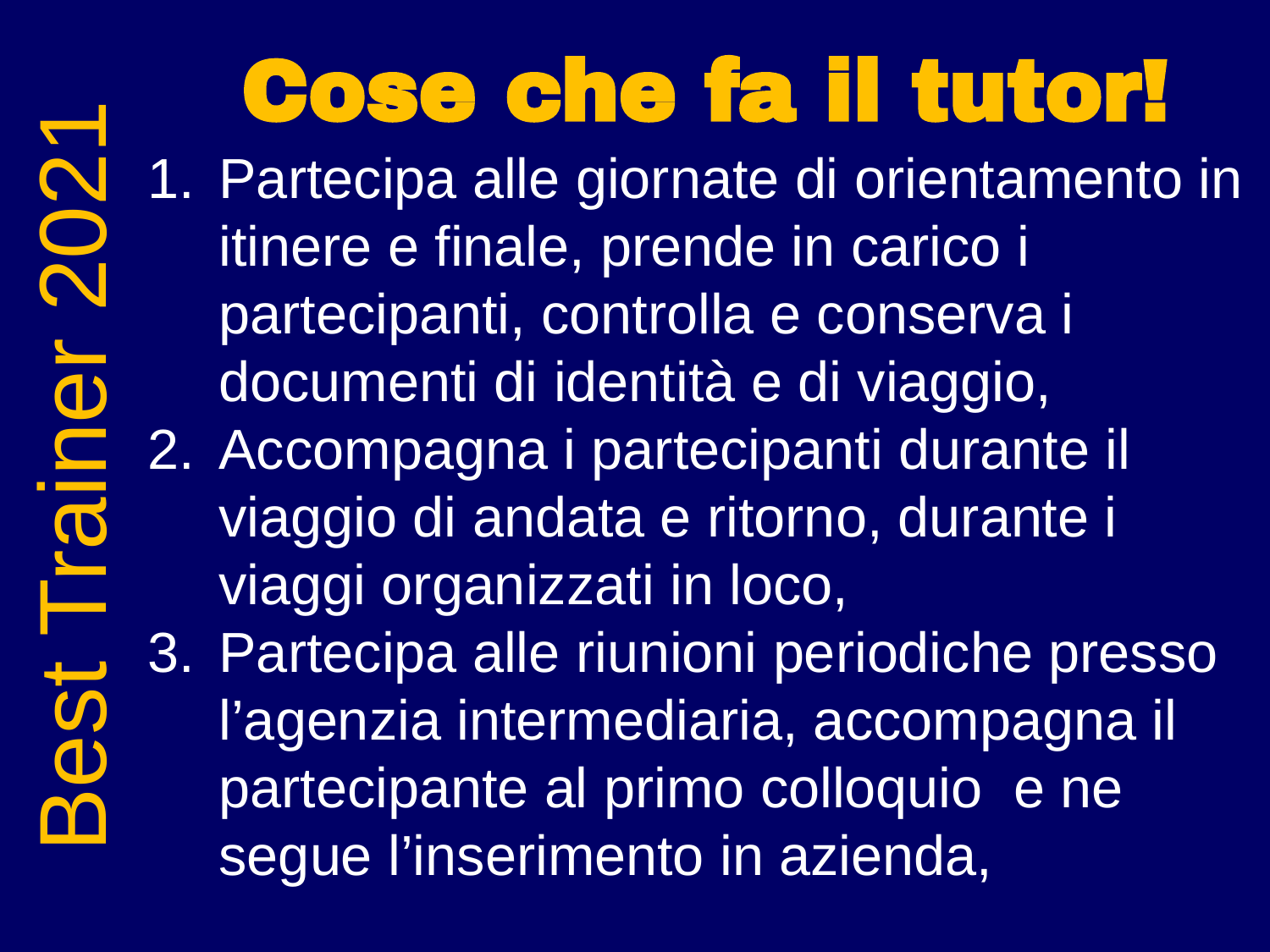

# Cose che fa il tutor!
Partecipa alle giornate di orientamento in itinere e finale, prende in carico i partecipanti, controlla e conserva i documenti di identità e di viaggio,
Accompagna i partecipanti durante il viaggio di andata e ritorno, durante i viaggi organizzati in loco,
Partecipa alle riunioni periodiche presso l’agenzia intermediaria, accompagna il partecipante al primo colloquio  e ne segue l’inserimento in azienda,
Best Trainer 2021